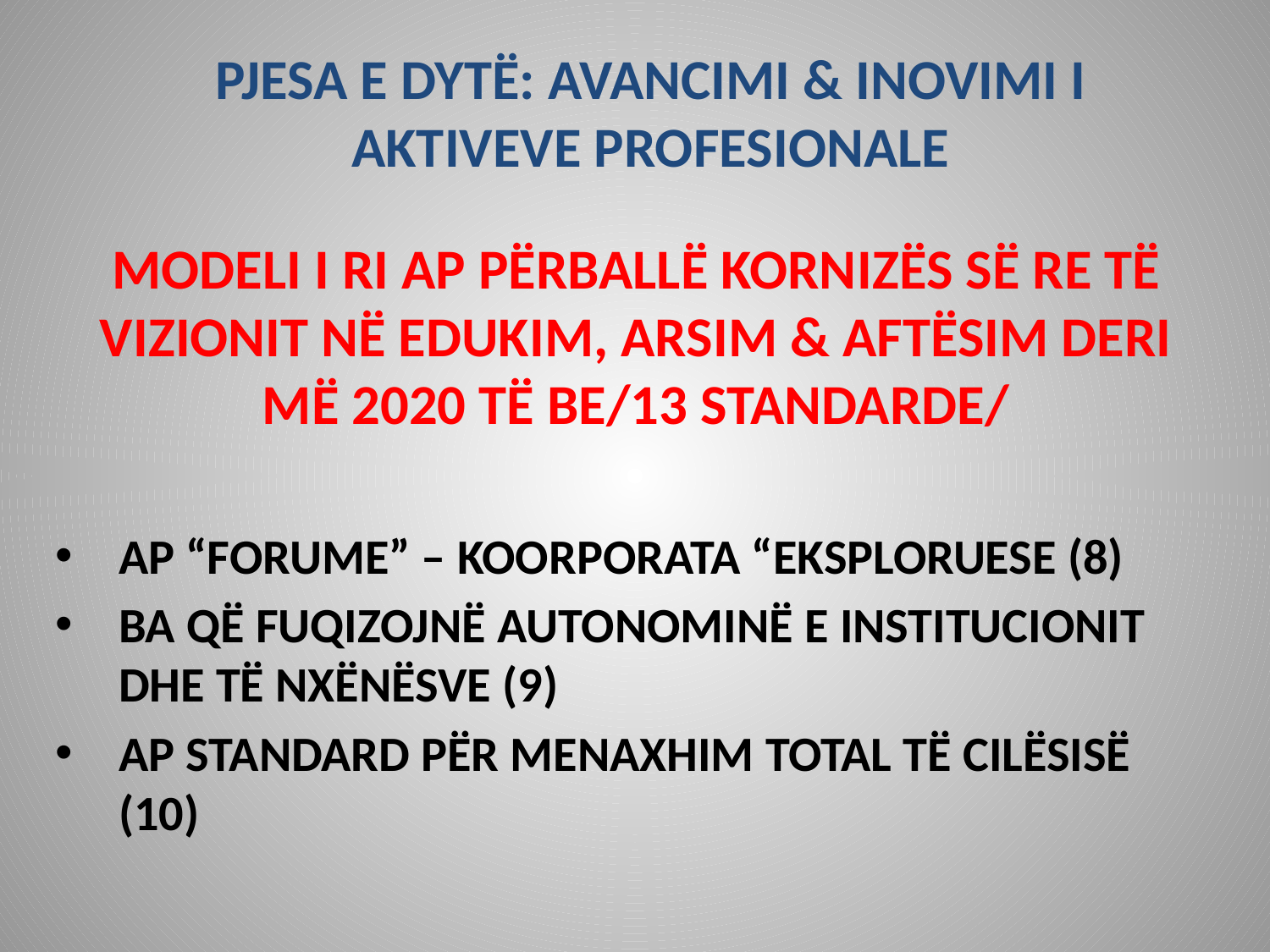

# PJESA E DYTË: AVANCIMI & INOVIMI I AKTIVEVE PROFESIONALE
MODELI I RI AP PËRBALLË KORNIZËS SË RE TË VIZIONIT NË EDUKIM, ARSIM & AFTËSIM DERI MË 2020 TË BE/13 STANDARDE/

AP “FORUME” – KOORPORATA “EKSPLORUESE (8)
BA QË FUQIZOJNË AUTONOMINË E INSTITUCIONIT DHE TË NXËNËSVE (9)
AP STANDARD PËR MENAXHIM TOTAL TË CILËSISË (10)